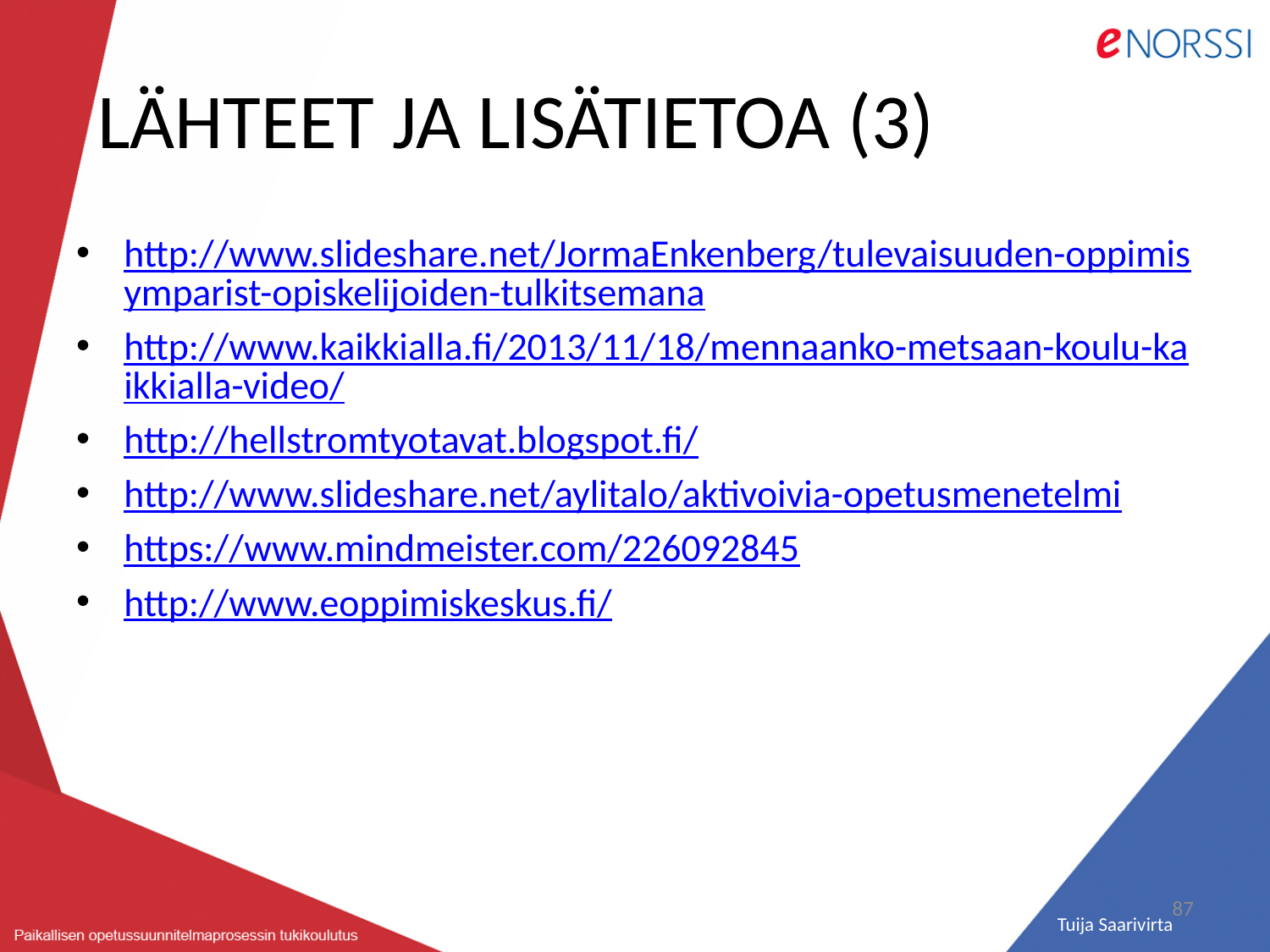

# LÄHTEET JA LISÄTIETOA (3)
http://www.slideshare.net/JormaEnkenberg/tulevaisuuden-oppimisymparist-opiskelijoiden-tulkitsemana
http://www.kaikkialla.fi/2013/11/18/mennaanko-metsaan-koulu-kaikkialla-video/
http://hellstromtyotavat.blogspot.fi/
http://www.slideshare.net/aylitalo/aktivoivia-opetusmenetelmi
https://www.mindmeister.com/226092845
http://www.eoppimiskeskus.fi/

87
Tuija Saarivirta